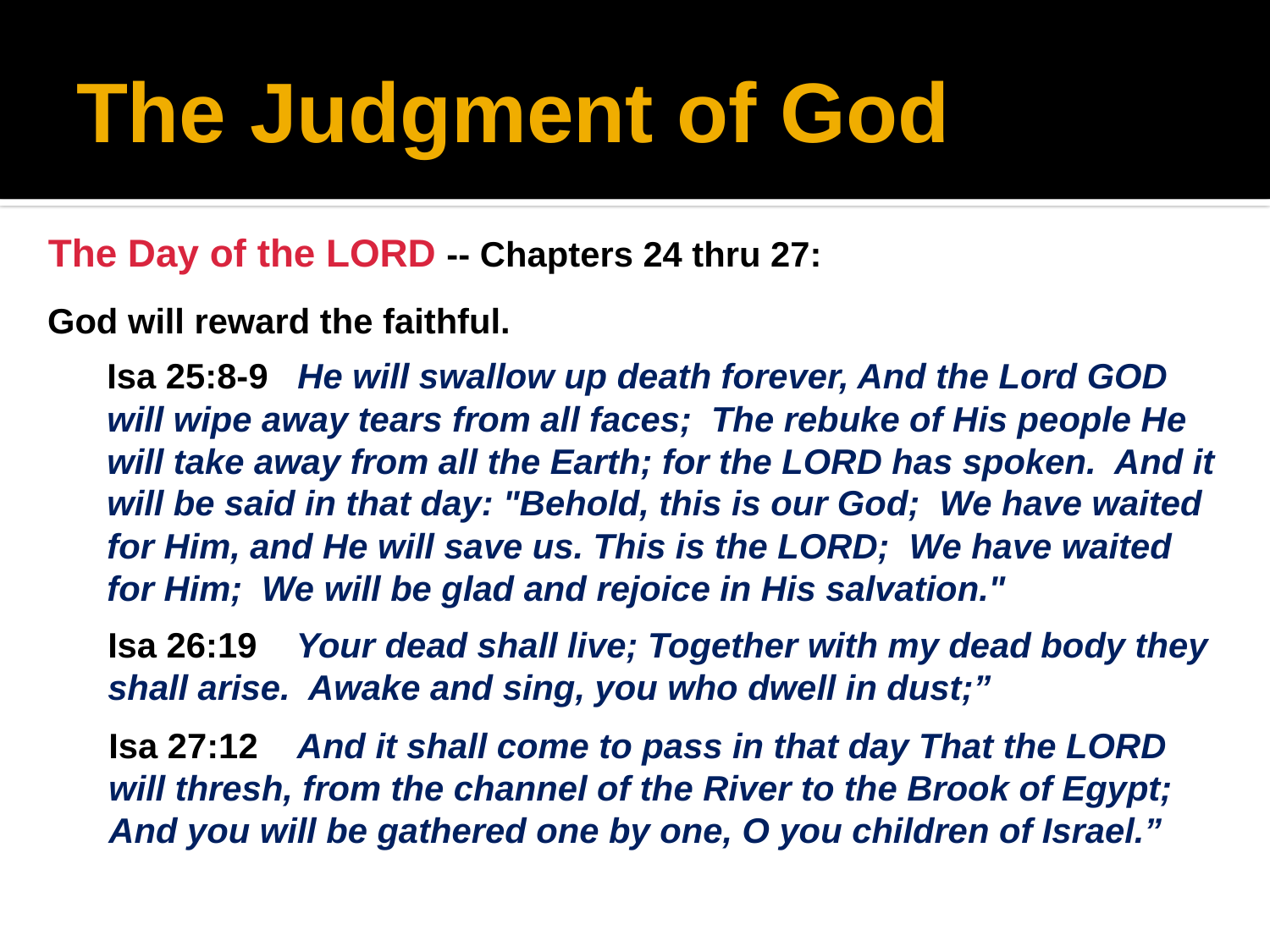

# The Judgment of God
The Day of the LORD -- Chapters 24 thru 27:
God will reward the faithful.
Isa 25:8-9   He will swallow up death forever, And the Lord GOD will wipe away tears from all faces;  The rebuke of His people He will take away from all the Earth; for the LORD has spoken.  And it will be said in that day: "Behold, this is our God;  We have waited for Him, and He will save us. This is the LORD;  We have waited for Him;  We will be glad and rejoice in His salvation."
Isa 26:19    Your dead shall live; Together with my dead body they shall arise.  Awake and sing, you who dwell in dust;”
Isa 27:12    And it shall come to pass in that day That the LORD will thresh, from the channel of the River to the Brook of Egypt; And you will be gathered one by one, O you children of Israel.”